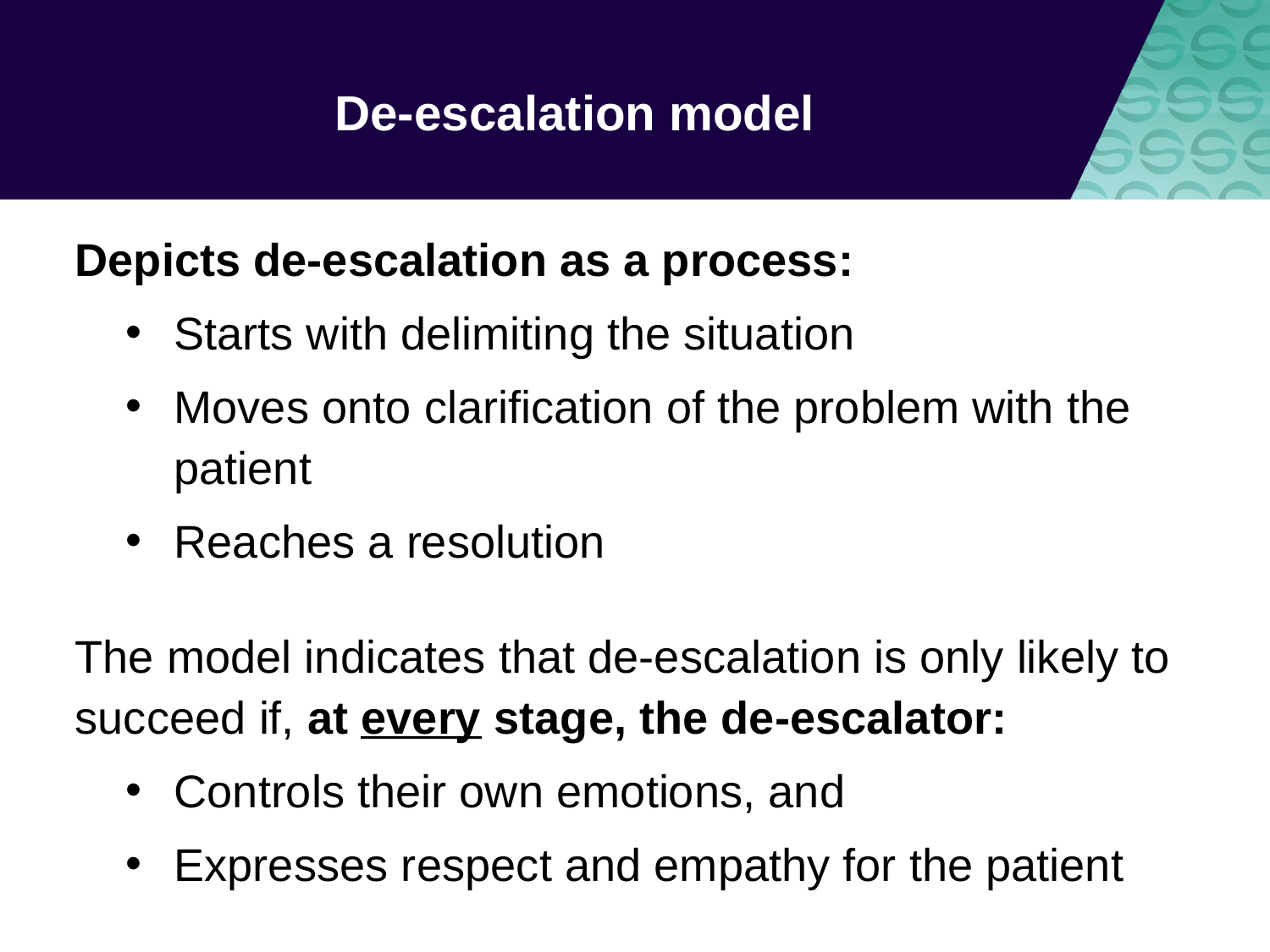

# De-escalation model
Depicts de-escalation as a process:
Starts with delimiting the situation
Moves onto clarification of the problem with the patient
Reaches a resolution

The model indicates that de-escalation is only likely to succeed if, at every stage, the de-escalator:
Controls their own emotions, and
Expresses respect and empathy for the patient